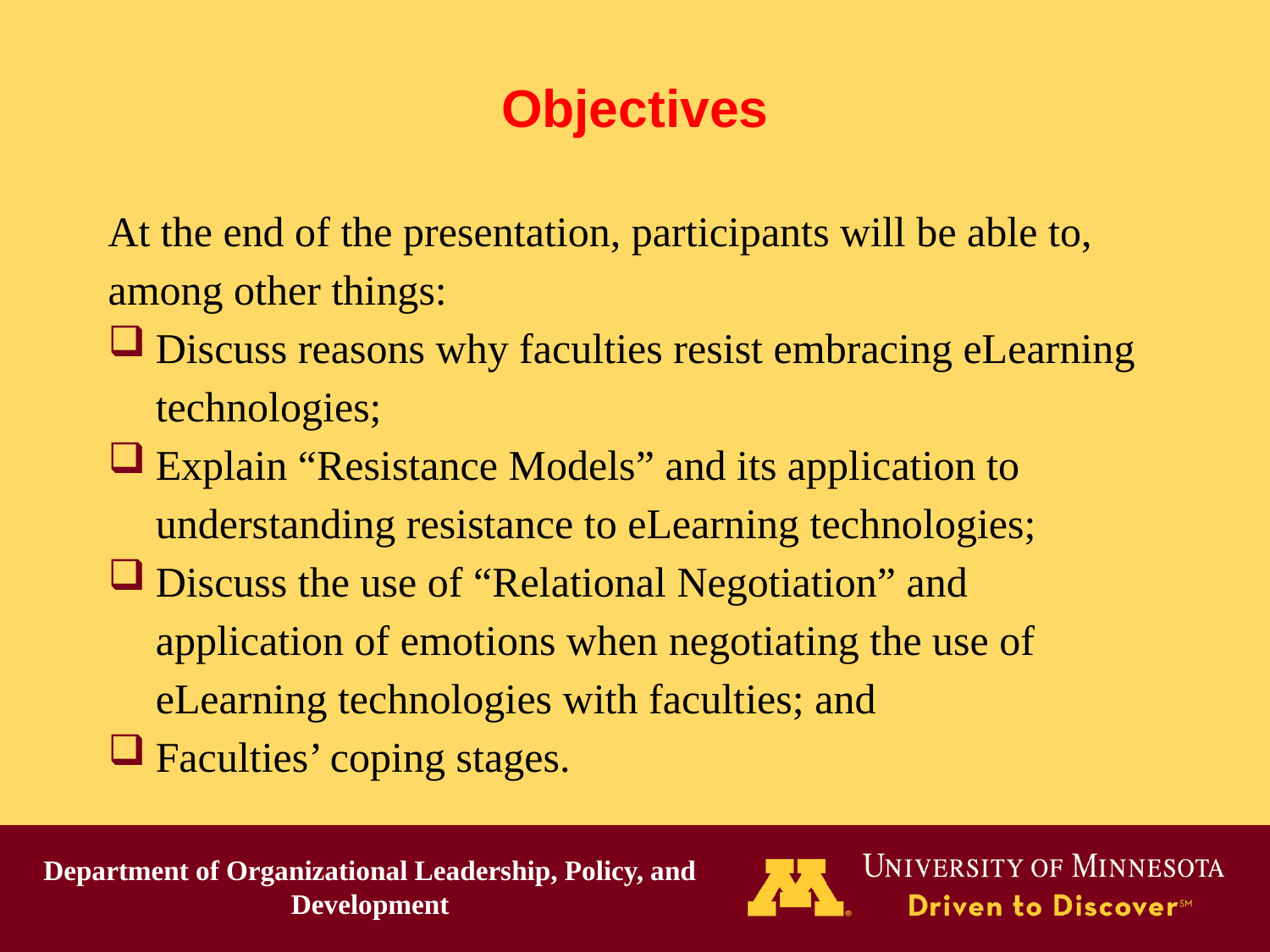

# Objectives
At the end of the presentation, participants will be able to, among other things:
Discuss reasons why faculties resist embracing eLearning technologies;
Explain “Resistance Models” and its application to understanding resistance to eLearning technologies;
Discuss the use of “Relational Negotiation” and application of emotions when negotiating the use of eLearning technologies with faculties; and
Faculties’ coping stages.

Department of Organizational Leadership, Policy, and Development